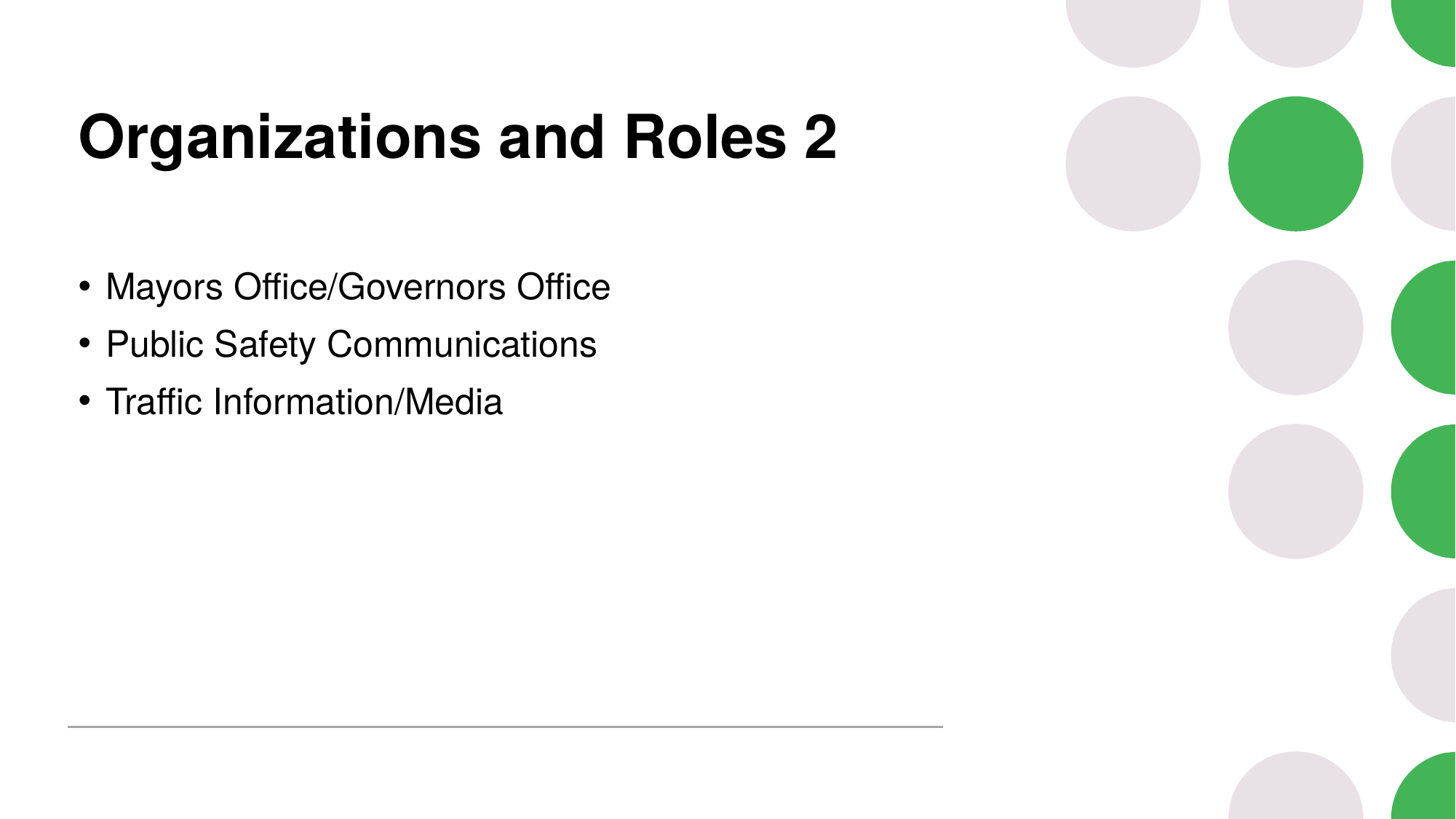

# Organizations and Roles 2
Mayors Office/Governors Office
Public Safety Communications
Traffic Information/Media